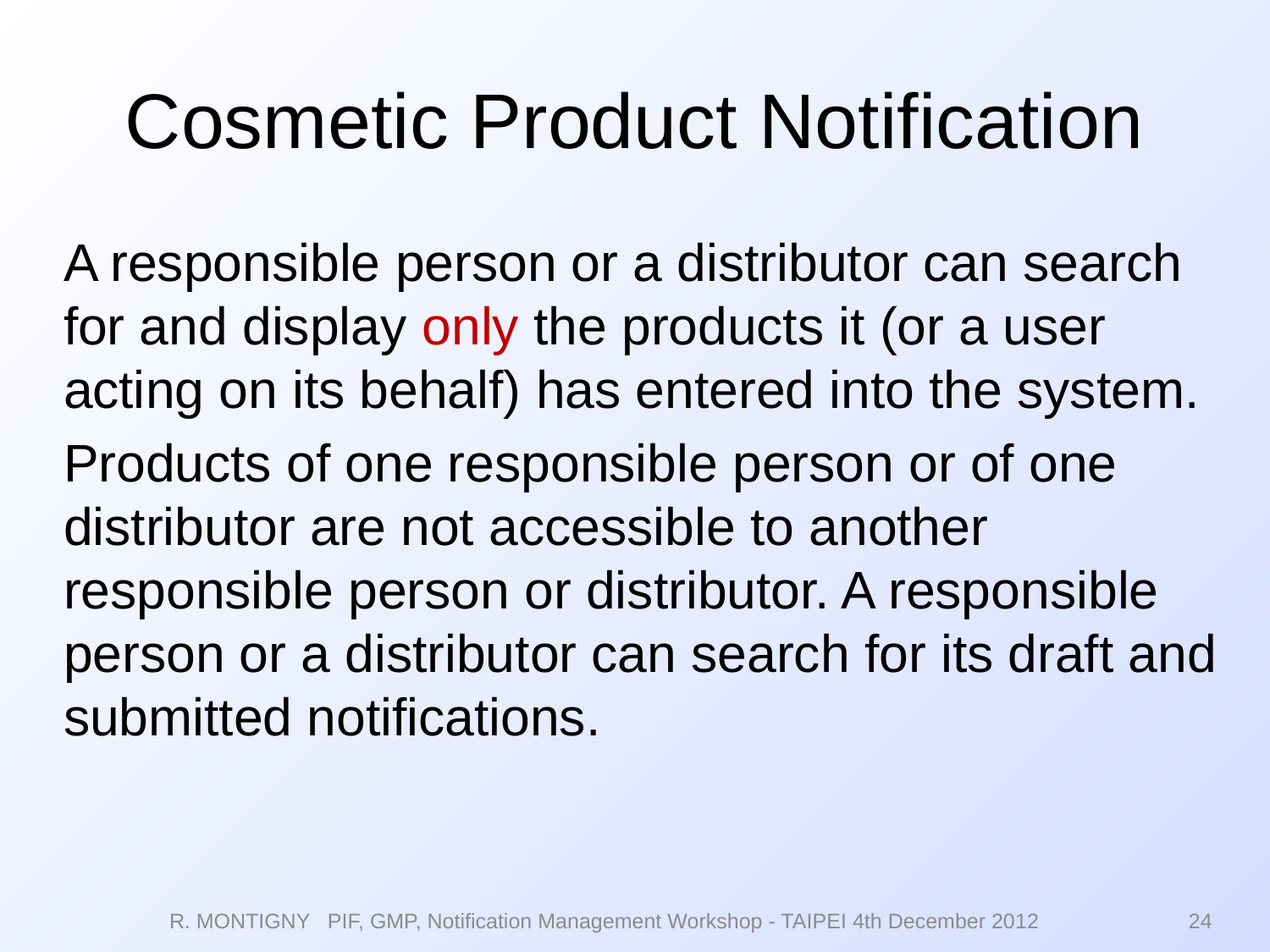

# Cosmetic Product Notification
A responsible person or a distributor can search for and display only the products it (or a user acting on its behalf) has entered into the system.
Products of one responsible person or of one distributor are not accessible to another responsible person or distributor. A responsible person or a distributor can search for its draft and submitted notifications.
R. MONTIGNY   PIF, GMP, Notification Management Workshop - TAIPEI 4th December 2012
24